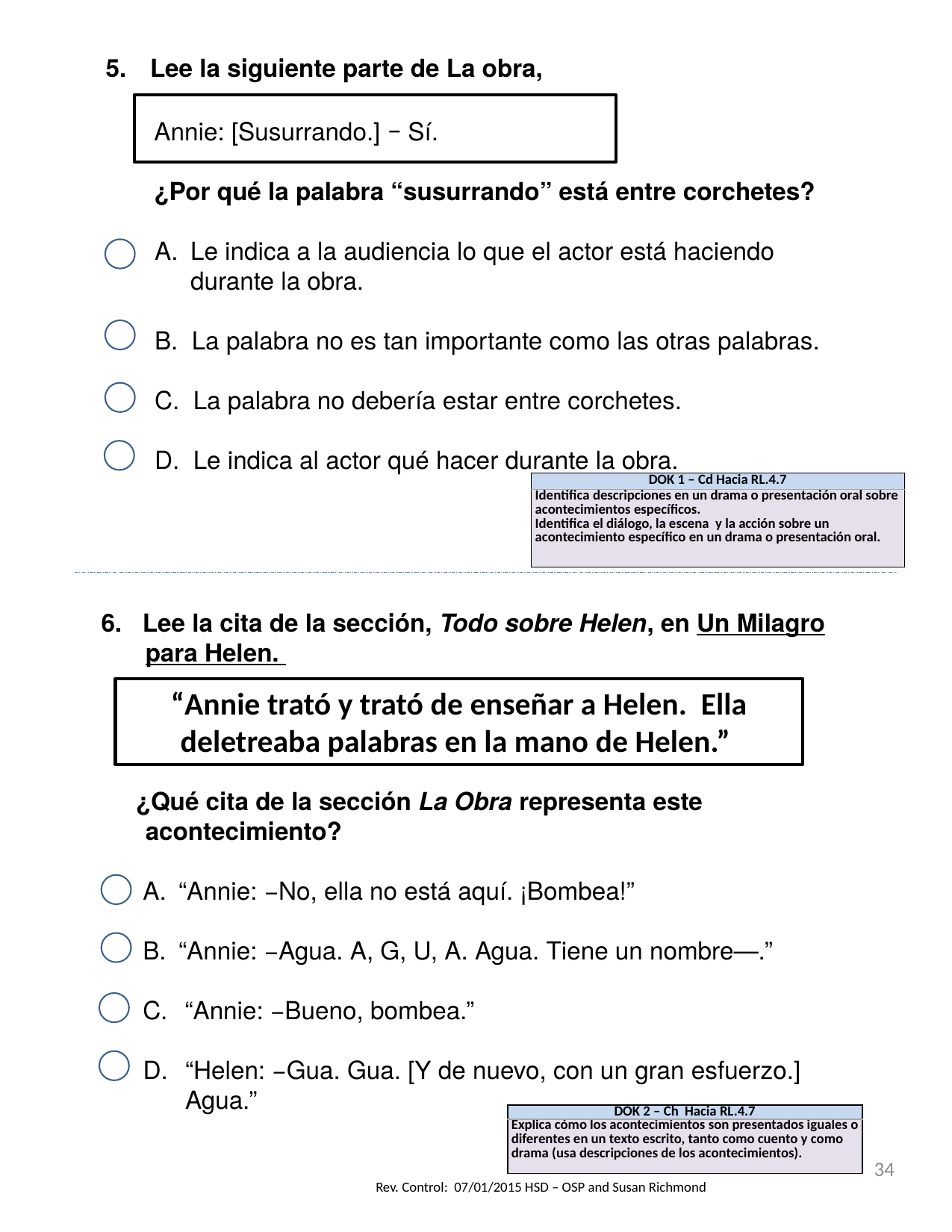

Lee la siguiente parte de La obra,

       Annie: [Susurrando.] − Sí.

       ¿Por qué la palabra “susurrando” está entre corchetes?

Le indica a la audiencia lo que el actor está haciendo durante la obra.

  La palabra no es tan importante como las otras palabras.

  La palabra no debería estar entre corchetes.

  Le indica al actor qué hacer durante la obra.

| DOK 1 – Cd Hacia RL.4.7 |
| --- |
| Identifica descripciones en un drama o presentación oral sobre acontecimientos específicos. Identifica el diálogo, la escena y la acción sobre un acontecimiento específico en un drama o presentación oral. |
6.   Lee la cita de la sección, Todo sobre Helen, en Un Milagro para Helen.

   “Annie tried and tried to teach Helen.  She spelled words
     into Helen’s hand.”

     ¿Qué cita de la sección La Obra representa este acontecimiento?

“Annie: −No, ella no está aquí. ¡Bombea!”

“Annie: −Agua. A, G, U, A. Agua. Tiene un nombre—.”

“Annie: −Bueno, bombea.”

“Helen: −Gua. Gua. [Y de nuevo, con un gran esfuerzo.] Agua.”
“Annie trató y trató de enseñar a Helen.  Ella deletreaba palabras en la mano de Helen.”

| DOK 2 – Ch Hacia RL.4.7 |
| --- |
| Explica cómo los acontecimientos son presentados iguales o diferentes en un texto escrito, tanto como cuento y como drama (usa descripciones de los acontecimientos). |
34